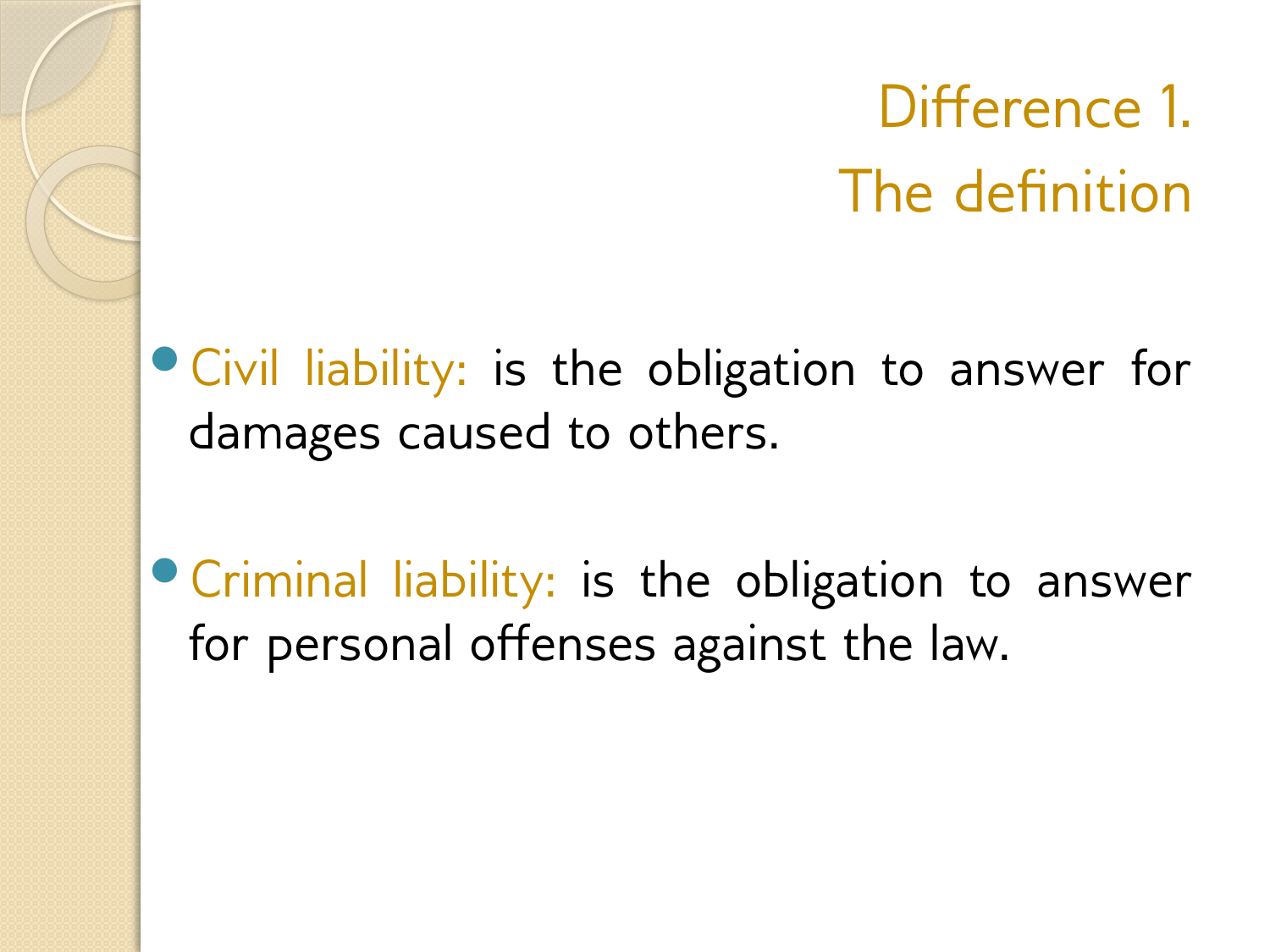

Difference 1.
The definition

Civil liability: is the obligation to answer for damages caused to others.

Criminal liability: is the obligation to answer for personal offenses against the law.